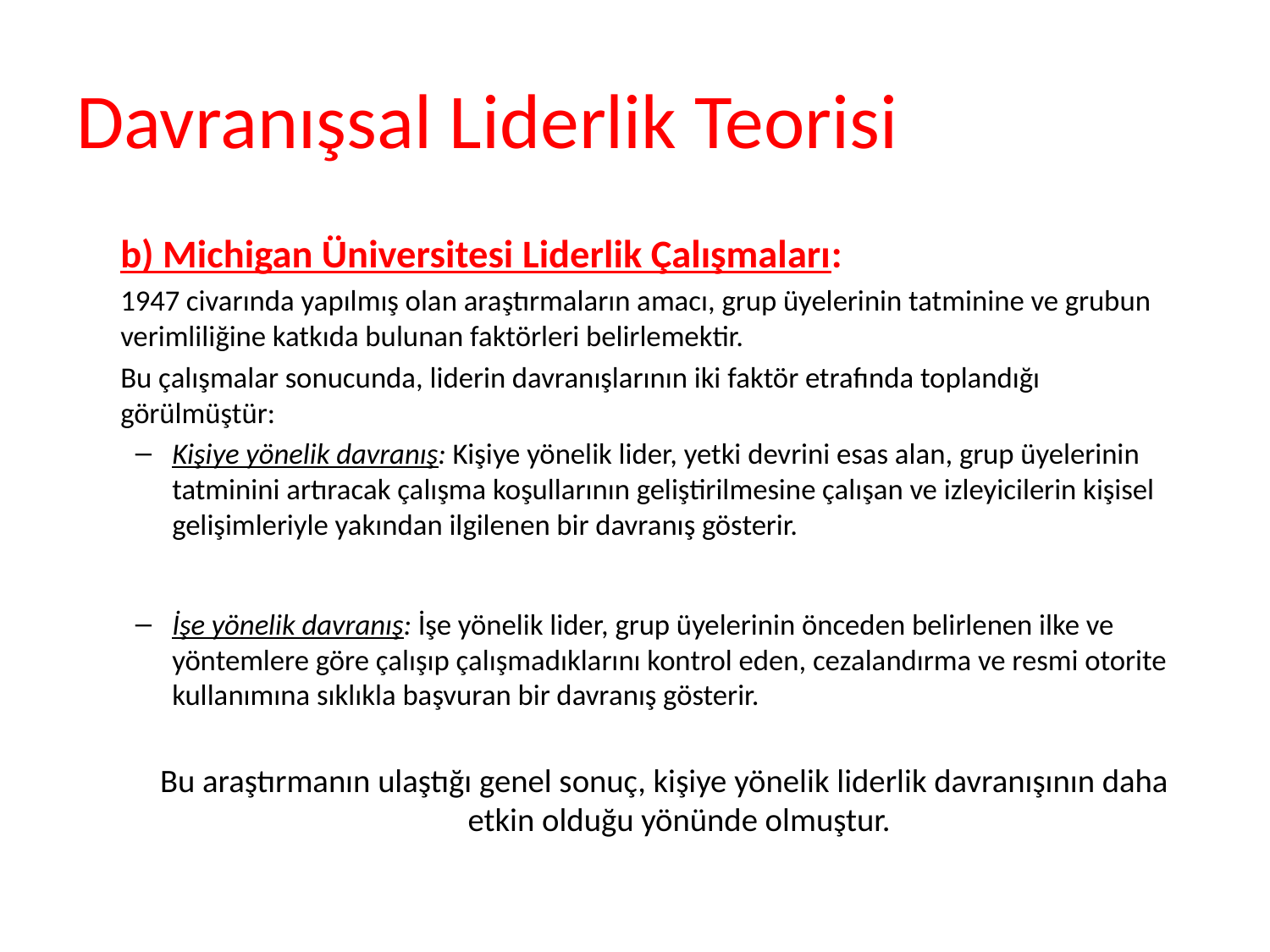

# Davranışsal Liderlik Teorisi
	b) Michigan Üniversitesi Liderlik Çalışmaları:
	1947 civarında yapılmış olan araştırmaların amacı, grup üyelerinin tatminine ve grubun verimliliğine katkıda bulunan faktörleri belirlemektir.
	Bu çalışmalar sonucunda, liderin davranışlarının iki faktör etrafında toplandığı görülmüştür:
Kişiye yönelik davranış: Kişiye yönelik lider, yetki devrini esas alan, grup üyelerinin tatminini artıracak çalışma koşullarının geliştirilmesine çalışan ve izleyicilerin kişisel gelişimleriyle yakından ilgilenen bir davranış gösterir.

İşe yönelik davranış: İşe yönelik lider, grup üyelerinin önceden belirlenen ilke ve yöntemlere göre çalışıp çalışmadıklarını kontrol eden, cezalandırma ve resmi otorite kullanımına sıklıkla başvuran bir davranış gösterir.

Bu araştırmanın ulaştığı genel sonuç, kişiye yönelik liderlik davranışının daha etkin olduğu yönünde olmuştur.